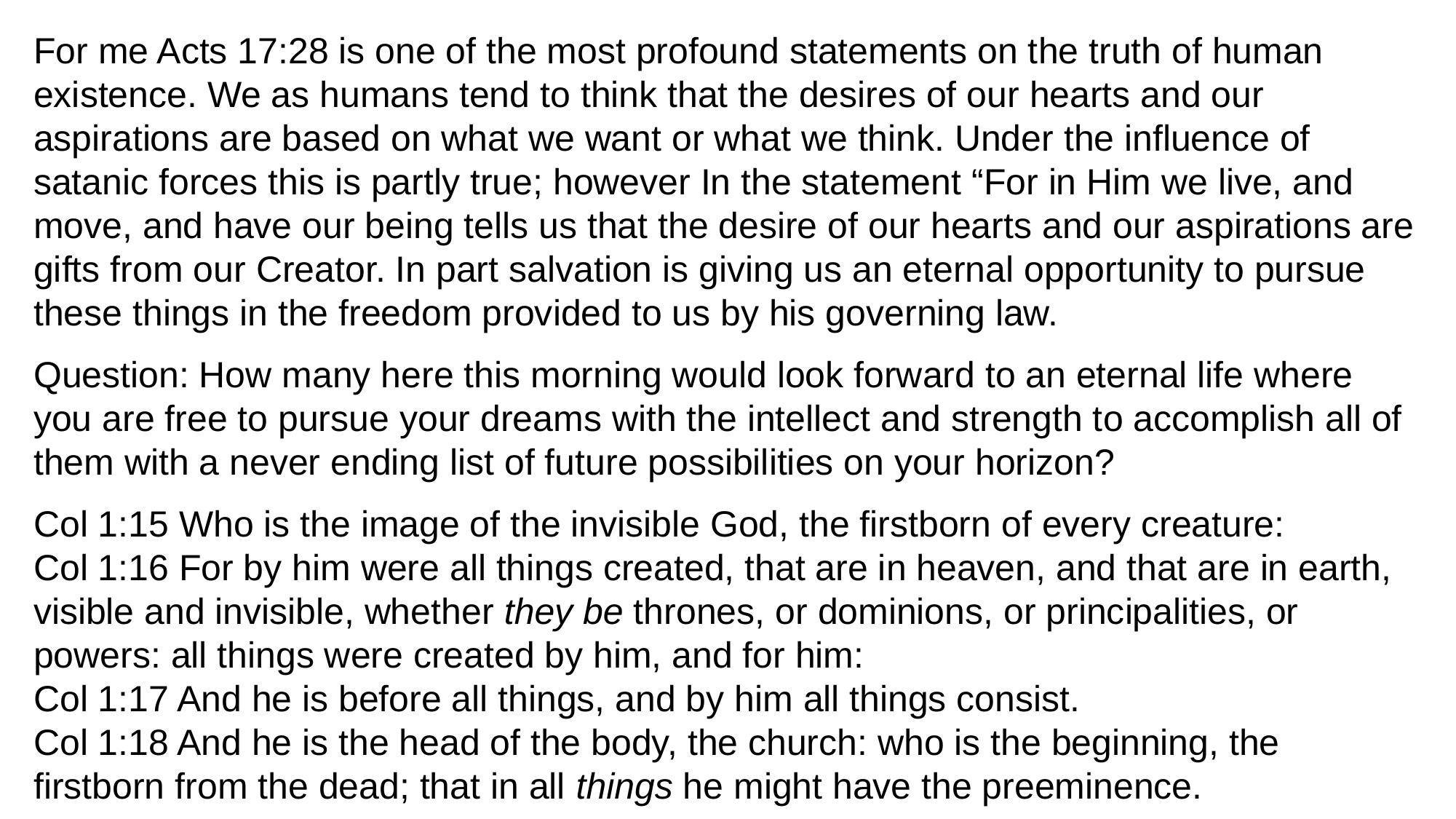

For me Acts 17:28 is one of the most profound statements on the truth of human existence. We as humans tend to think that the desires of our hearts and our aspirations are based on what we want or what we think. Under the influence of satanic forces this is partly true; however In the statement “For in Him we live, and move, and have our being tells us that the desire of our hearts and our aspirations are gifts from our Creator. In part salvation is giving us an eternal opportunity to pursue these things in the freedom provided to us by his governing law.

Question: How many here this morning would look forward to an eternal life where you are free to pursue your dreams with the intellect and strength to accomplish all of them with a never ending list of future possibilities on your horizon?

Col 1:15 Who is the image of the invisible God, the firstborn of every creature:
Col 1:16 For by him were all things created, that are in heaven, and that are in earth, visible and invisible, whether they be thrones, or dominions, or principalities, or powers: all things were created by him, and for him:
Col 1:17 And he is before all things, and by him all things consist.
Col 1:18 And he is the head of the body, the church: who is the beginning, the firstborn from the dead; that in all things he might have the preeminence.